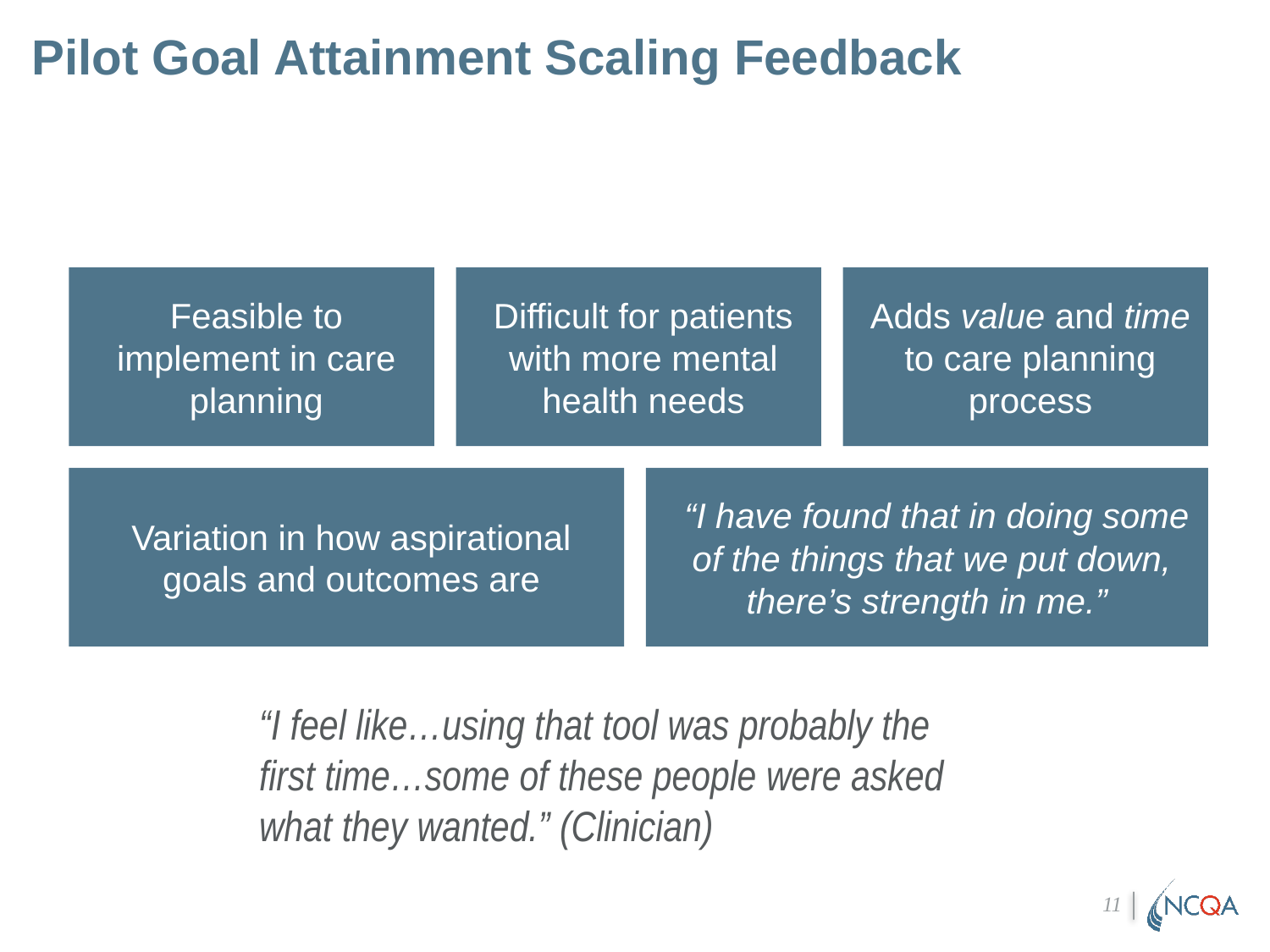

# Pilot Goal Attainment Scaling Feedback

Feasible to implement in care planning
Difficult for patients with more mental health needs
Adds value and time to care planning process
Variation in how aspirational goals and outcomes are
 “I have found that in doing some of the things that we put down, there’s strength in me.”
“I feel like…using that tool was probably the first time…some of these people were asked what they wanted.” (Clinician)
11